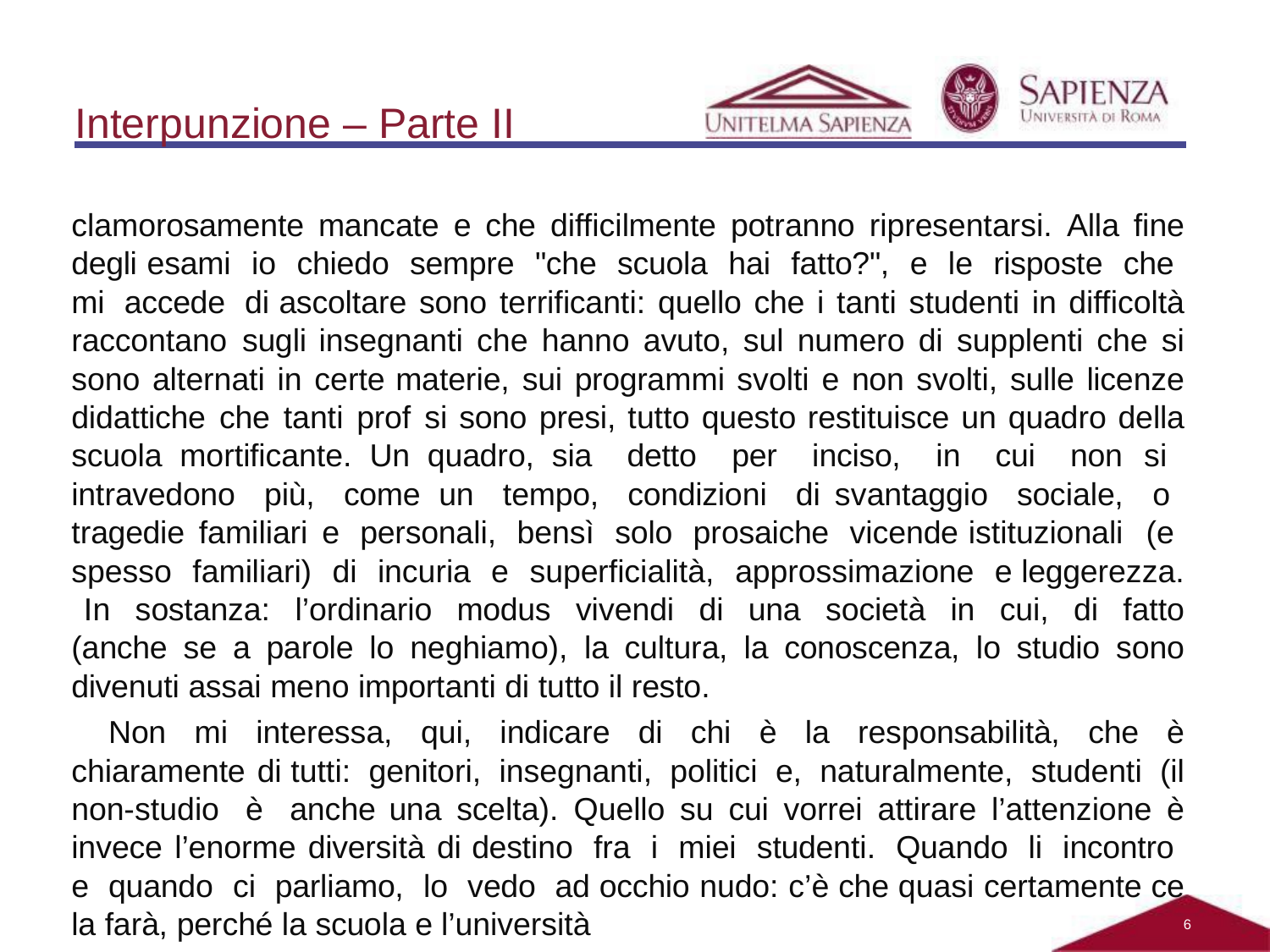

# Interpunzione – Parte II
clamorosamente mancate e che difficilmente potranno ripresentarsi. Alla fine degli esami  io  chiedo  sempre  "che  scuola  hai  fatto?",  e  le  risposte  che  mi  accede  di ascoltare sono terrificanti: quello che i tanti studenti in difficoltà raccontano sugli insegnanti che hanno avuto, sul numero di supplenti che si sono alternati in certe materie, sui programmi svolti e non svolti, sulle licenze didattiche che tanti prof si sono presi, tutto questo restituisce un quadro della scuola mortificante. Un quadro, sia  detto  per  inciso,  in  cui  non si  intravedono  più,  come un  tempo,  condizioni  di svantaggio  sociale,  o  tragedie familiari e  personali,  bensì  solo  prosaiche  vicende istituzionali  (e  spesso  familiari)  di  incuria  e  superficialità,  approssimazione  e leggerezza.  In  sostanza:  l’ordinario  modus  vivendi  di  una  società  in  cui,  di  fatto (anche se a parole lo neghiamo), la cultura, la conoscenza, lo studio sono divenuti assai meno importanti di tutto il resto.
Non mi interessa, qui, indicare di chi è la responsabilità, che è chiaramente di tutti:  genitori,  insegnanti,  politici  e,  naturalmente,  studenti  (il non-studio  è  anche una scelta). Quello su cui vorrei attirare l’attenzione è invece l’enorme diversità di destino  fra  i  miei  studenti.  Quando  li  incontro  e  quando  ci  parliamo,  lo  vedo  ad occhio nudo: c’è che quasi certamente ce la farà, perché la scuola e l’università
6